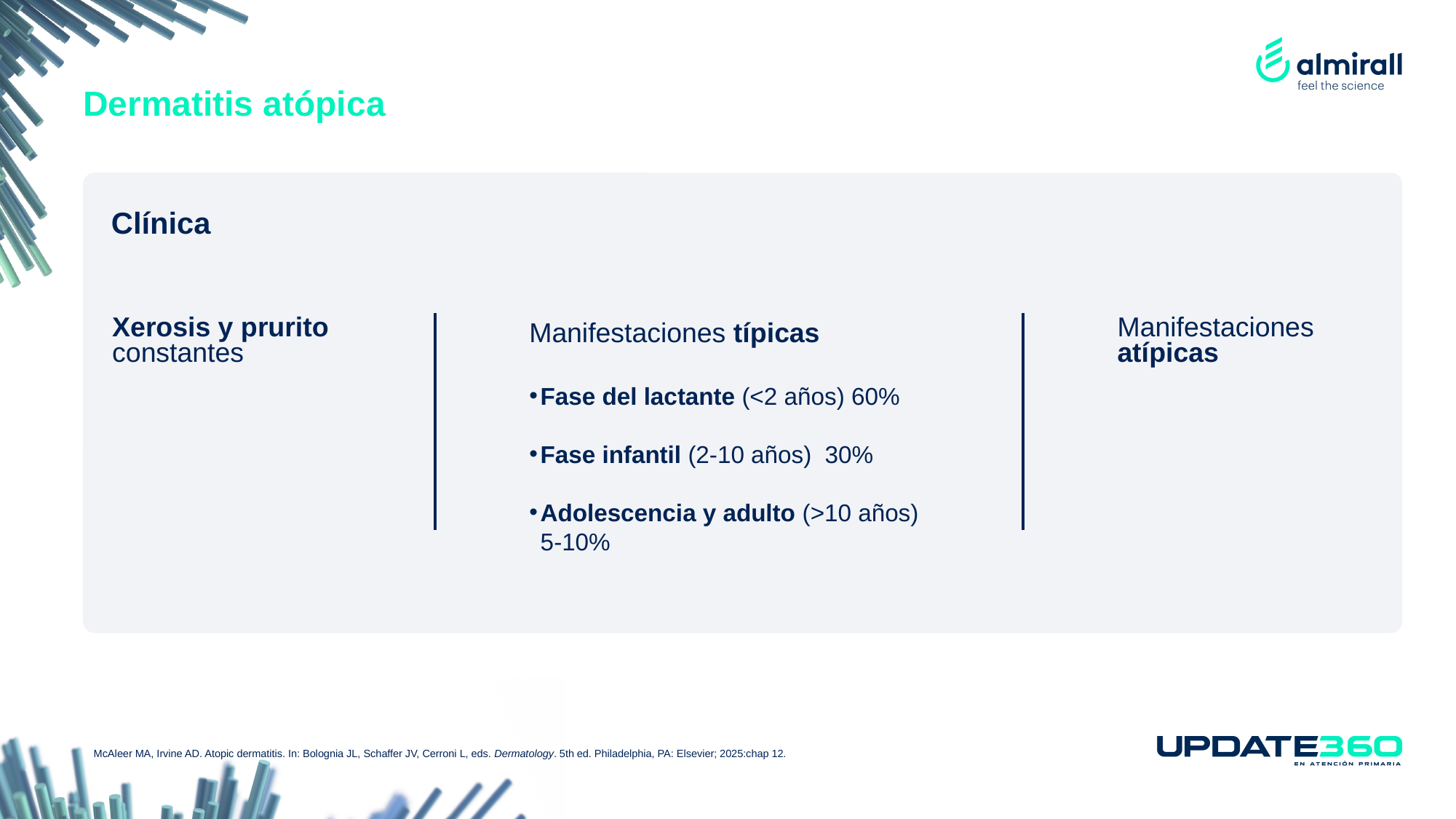

# Dermatitis atópica

Clínica
Xerosis y prurito constantes
Manifestaciones típicas
Fase del lactante (<2 años) 60%
Fase infantil (2-10 años)  30%
Adolescencia y adulto (>10 años)  5-10%
Manifestaciones atípicas

McAleer MA, Irvine AD. Atopic dermatitis. In: Bolognia JL, Schaffer JV, Cerroni L, eds. Dermatology. 5th ed. Philadelphia, PA: Elsevier; 2025:chap 12.